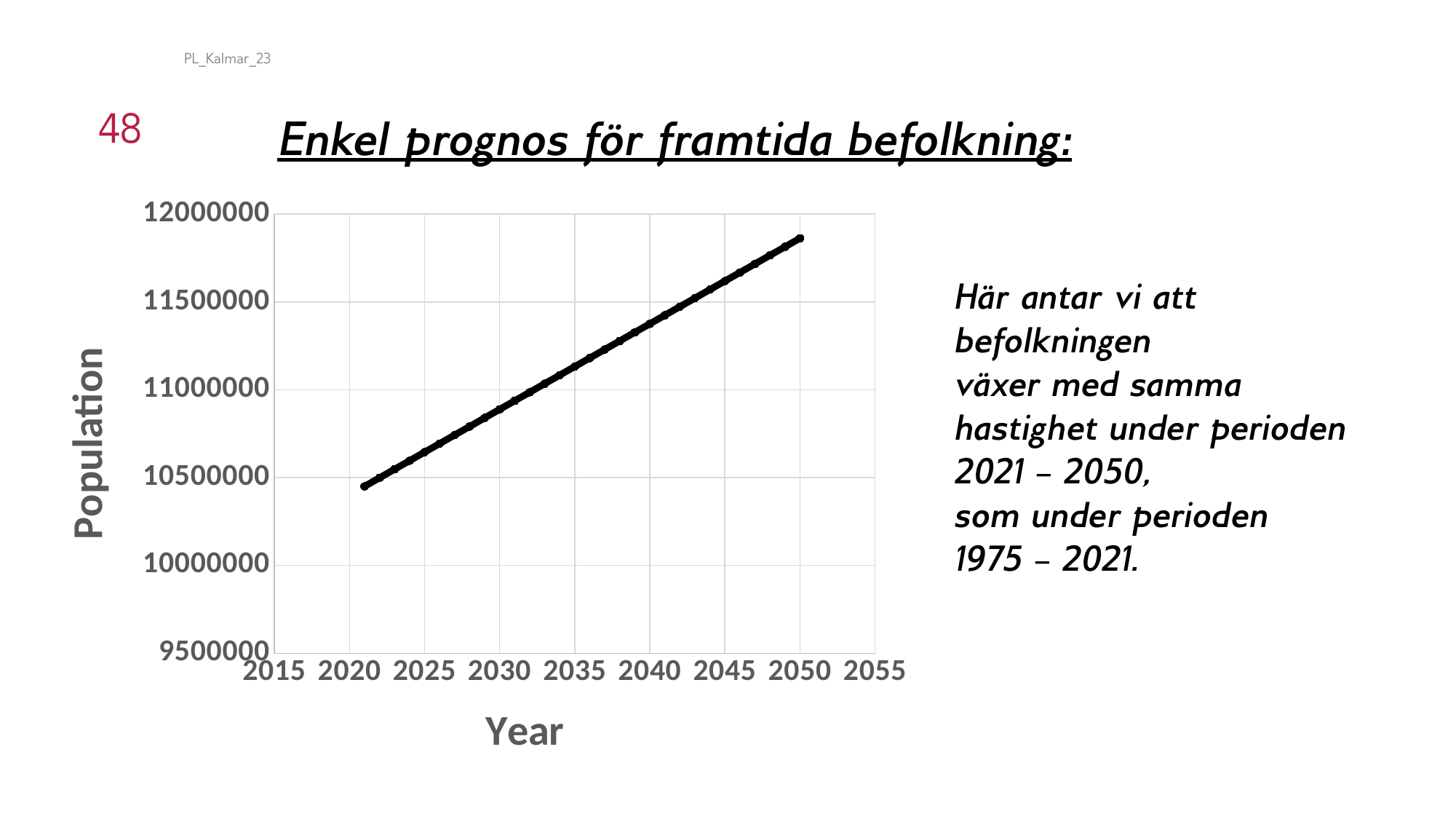

PL_Kalmar_23
48
Enkel prognos för framtida befolkning:

### Chart

| Category | P |
|---|---|
Här antar vi att befolkningen
växer med samma hastighet under perioden
2021 – 2050,
som under perioden
1975 – 2021.